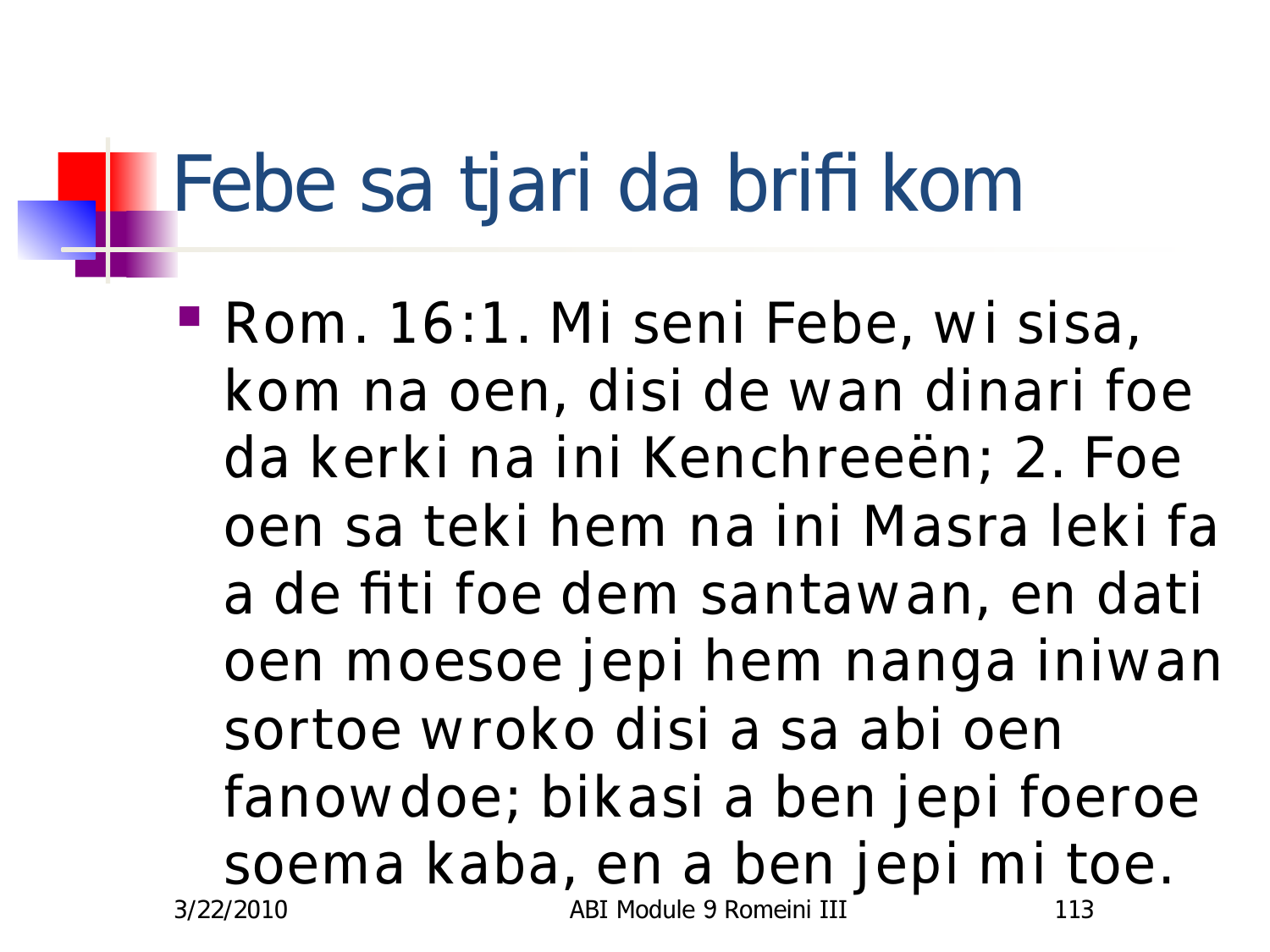

# Febe sa tjari da brifi kom
Rom. 16:1. Mi seni Febe, wi sisa, kom na oen, disi de wan dinari foe da kerki na ini Kenchreeën; 2. Foe oen sa teki hem na ini Masra leki fa a de fiti foe dem santawan, en dati oen moesoe jepi hem nanga iniwan sortoe wroko disi a sa abi oen fanowdoe; bikasi a ben jepi foeroe soema kaba, en a ben jepi mi toe.
3/22/2010
ABI Module 9 Romeini III
113